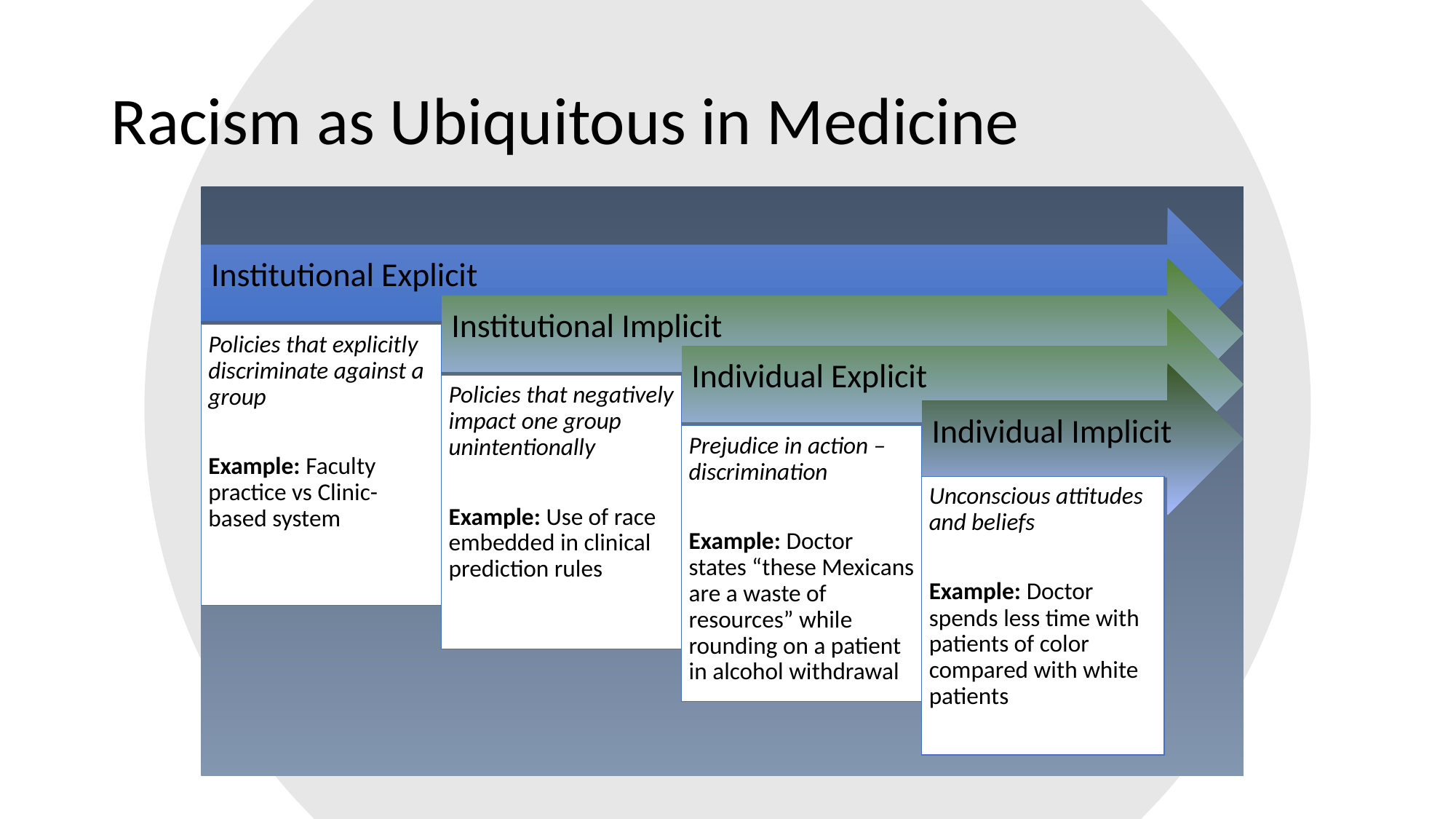

# Racism as Ubiquitous in Medicine
Institutional Explicit
Policies that explicitly discriminate against a group

Example: Faculty practice vs Clinic-based system
Institutional Implicit
Policies that negatively impact one group unintentionally

Example: Use of race embedded in clinical prediction rules
Individual Explicit
Prejudice in action – discrimination

Example: Doctor states “these Mexicans are a waste of resources” while rounding on a patient in alcohol withdrawal
Individual Implicit
Unconscious attitudes and beliefs

Example: Doctor spends less time with patients of color compared with white patients